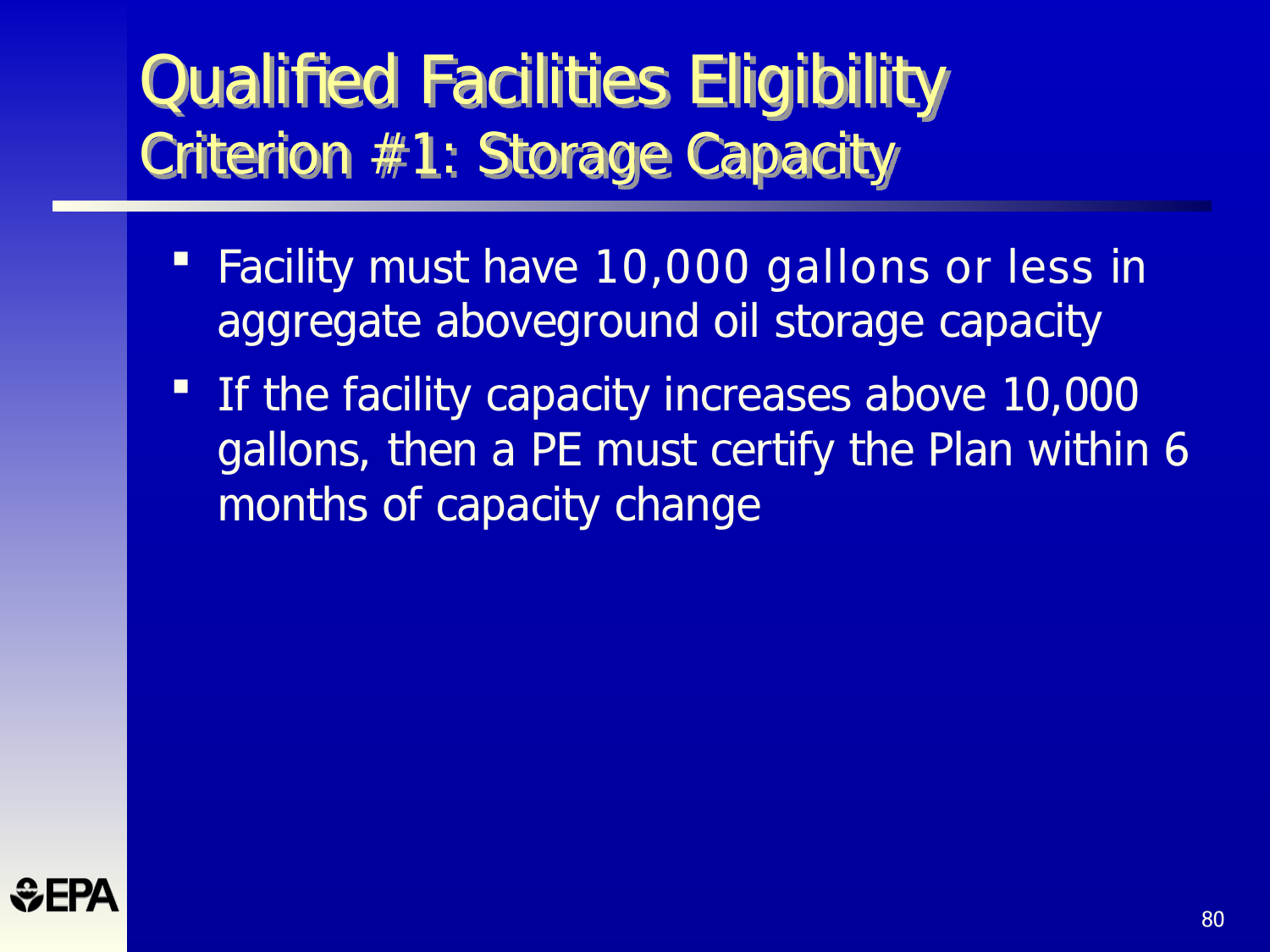

# Qualified Facilities Eligibility Criterion #1: Storage Capacity
Facility must have 10,000 gallons or less in aggregate aboveground oil storage capacity
If the facility capacity increases above 10,000 gallons, then a PE must certify the Plan within 6 months of capacity change